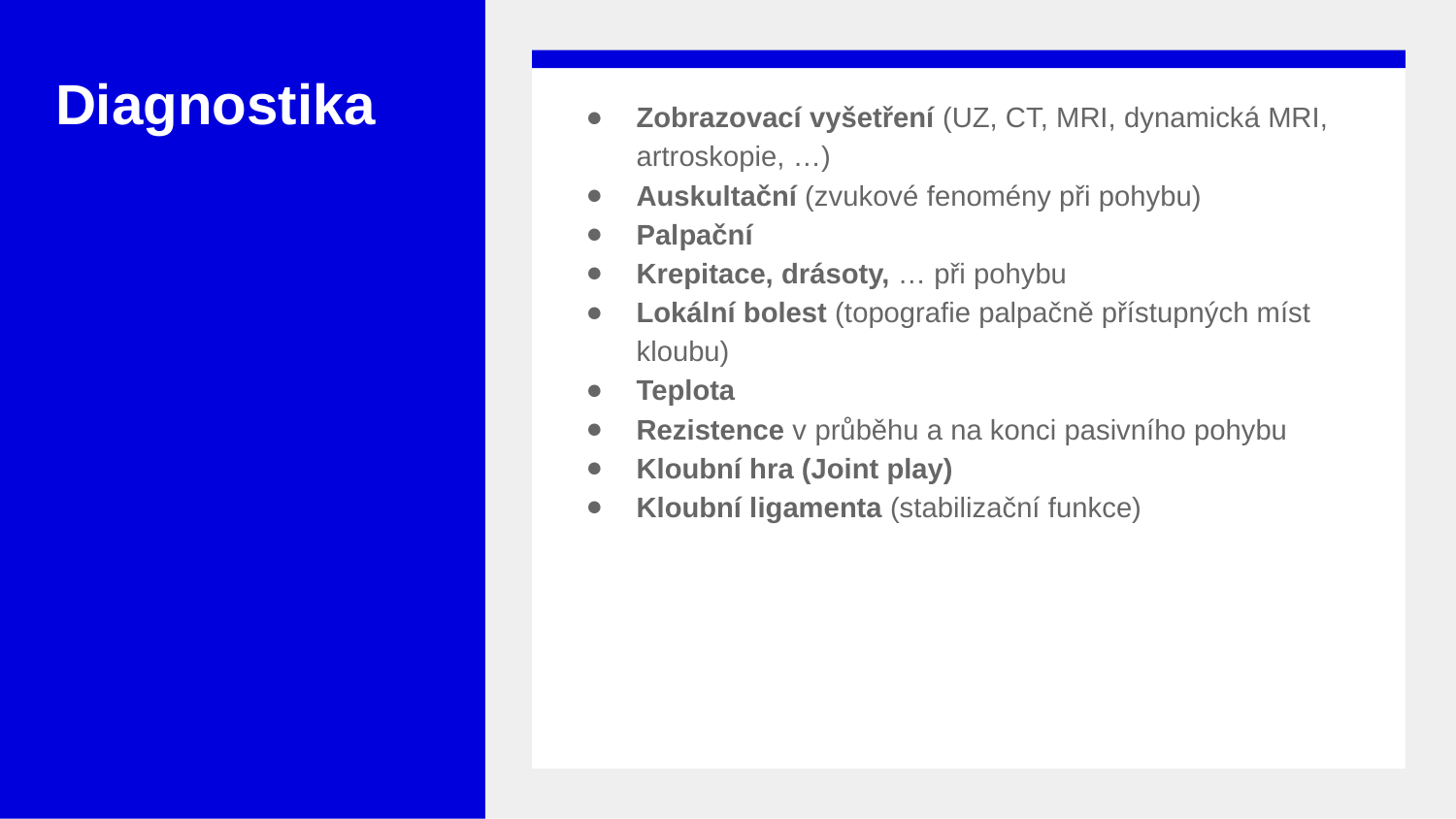

# Diagnostika
Zobrazovací vyšetření (UZ, CT, MRI, dynamická MRI, artroskopie, …)
Auskultační (zvukové fenomény při pohybu)
Palpační
Krepitace, drásoty, … při pohybu
Lokální bolest (topografie palpačně přístupných míst kloubu)
Teplota
Rezistence v průběhu a na konci pasivního pohybu
Kloubní hra (Joint play)
Kloubní ligamenta (stabilizační funkce)